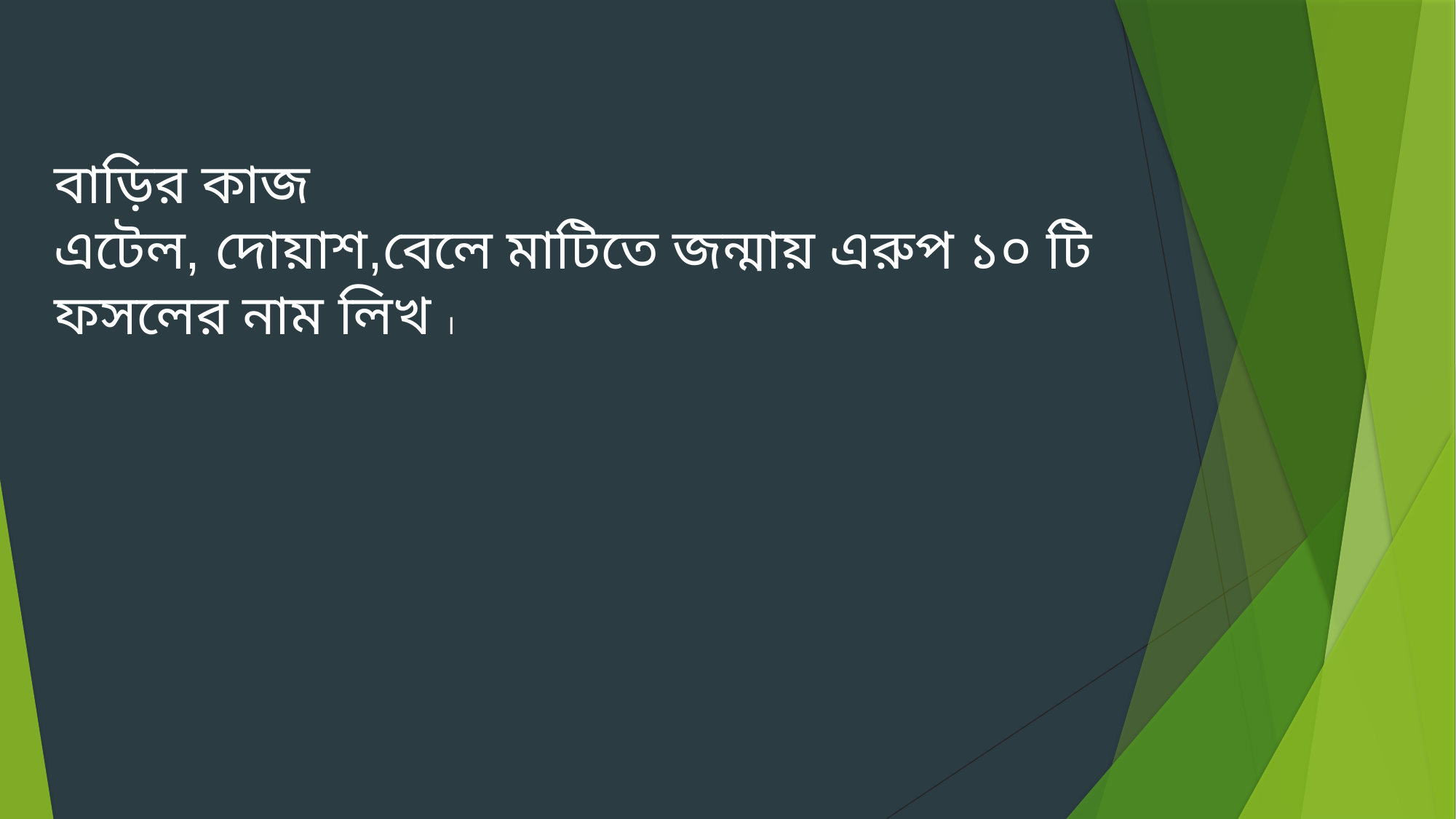

বাড়ির কাজ
এটেল, দোয়াশ,বেলে মাটিতে জন্মায় এরুপ ১০ টি ফসলের নাম লিখ ।